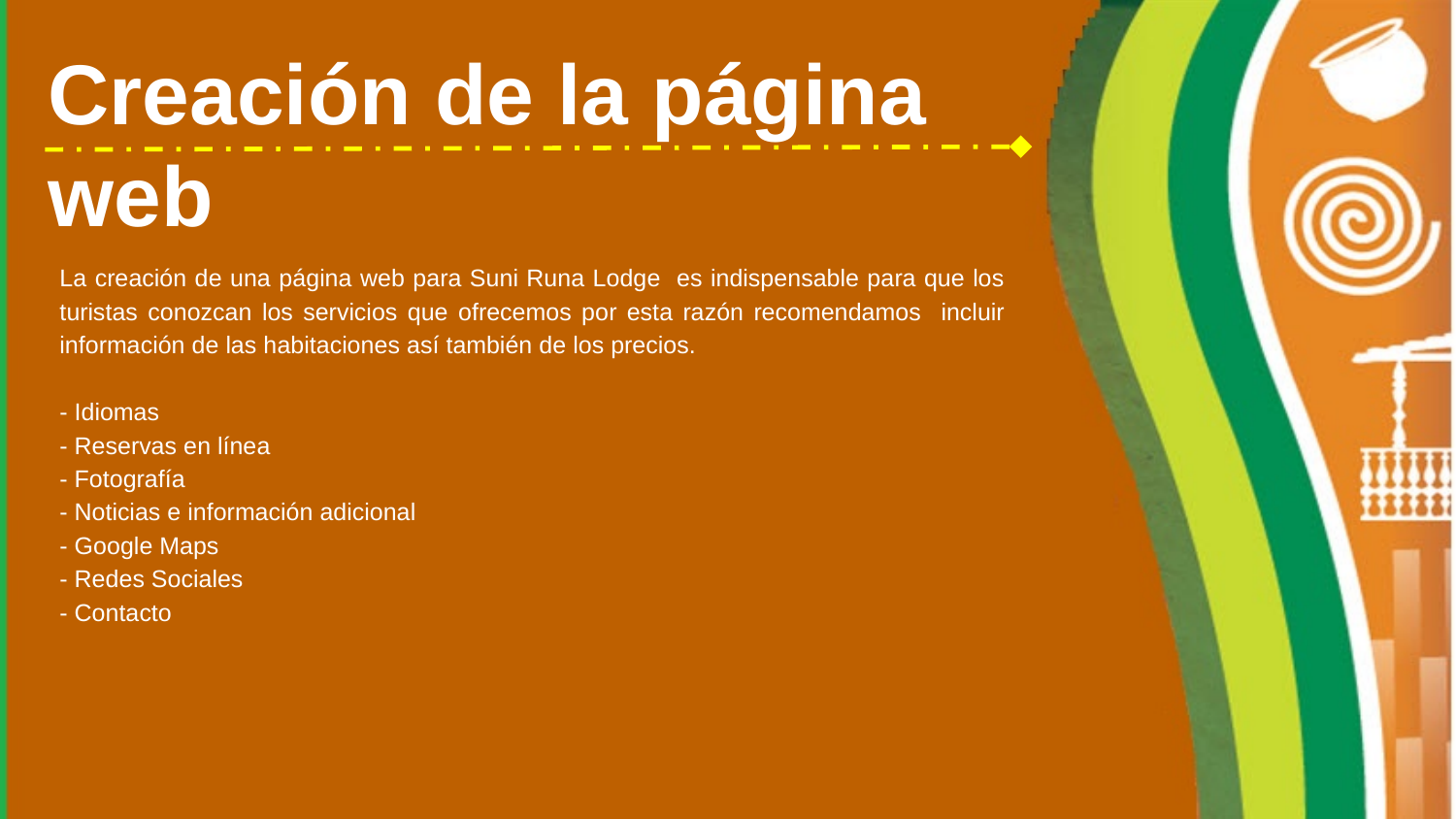

# Creación de la página web

La creación de una página web para Suni Runa Lodge  es indispensable para que los turistas conozcan los servicios que ofrecemos por esta razón recomendamos  incluir información de las habitaciones así también de los precios.

- Idiomas
- Reservas en línea
- Fotografía
- Noticias e información adicional
- Google Maps
- Redes Sociales
- Contacto